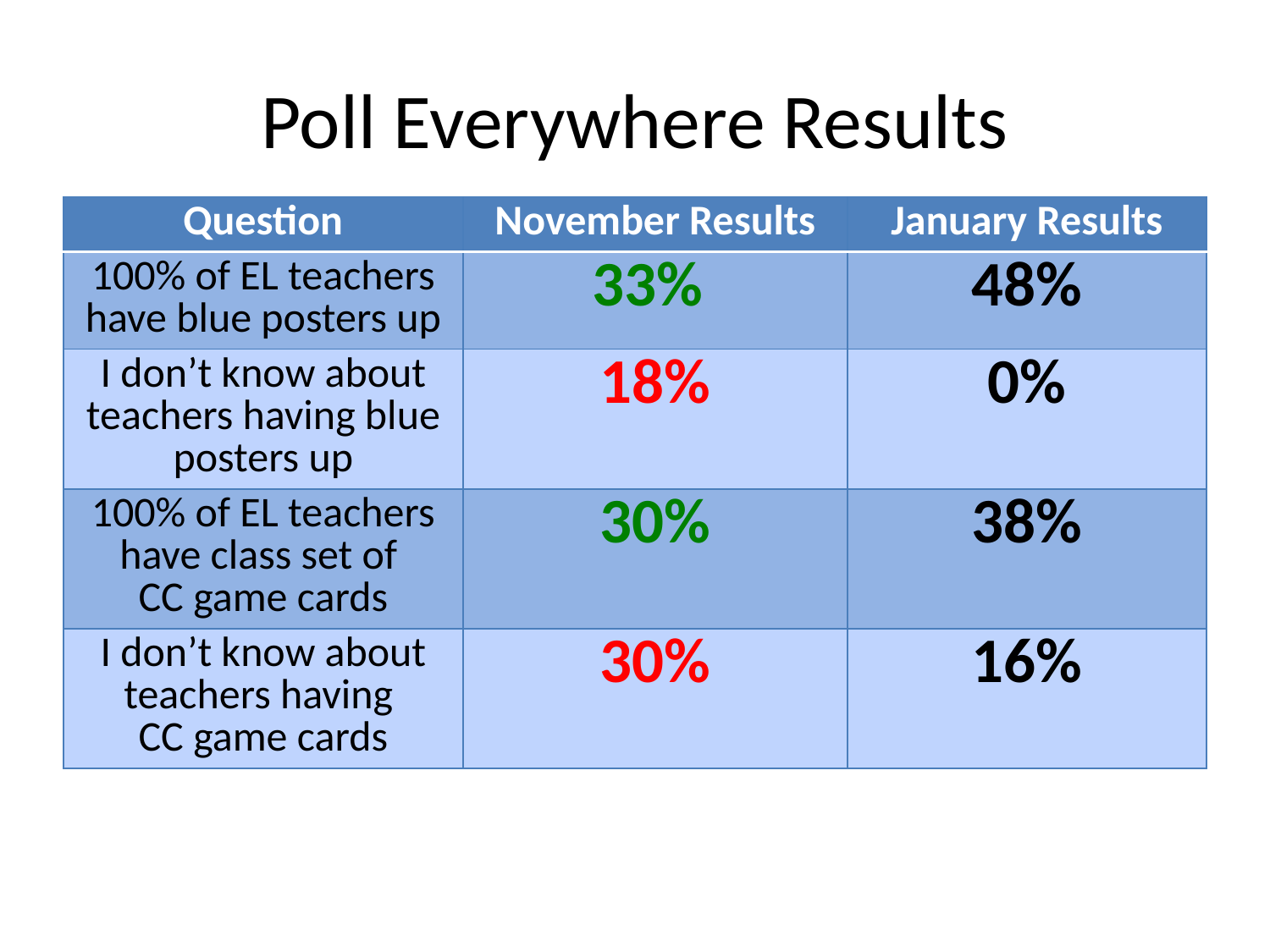

# Poll Everywhere Results
| Question | November Results | January Results |
| --- | --- | --- |
| 100% of EL teachers have blue posters up | 33% | 48% |
| I don’t know about teachers having blue posters up | 18% | 0% |
| 100% of EL teachers have class set of CC game cards | 30% | 38% |
| I don’t know about teachers having CC game cards | 30% | 16% |